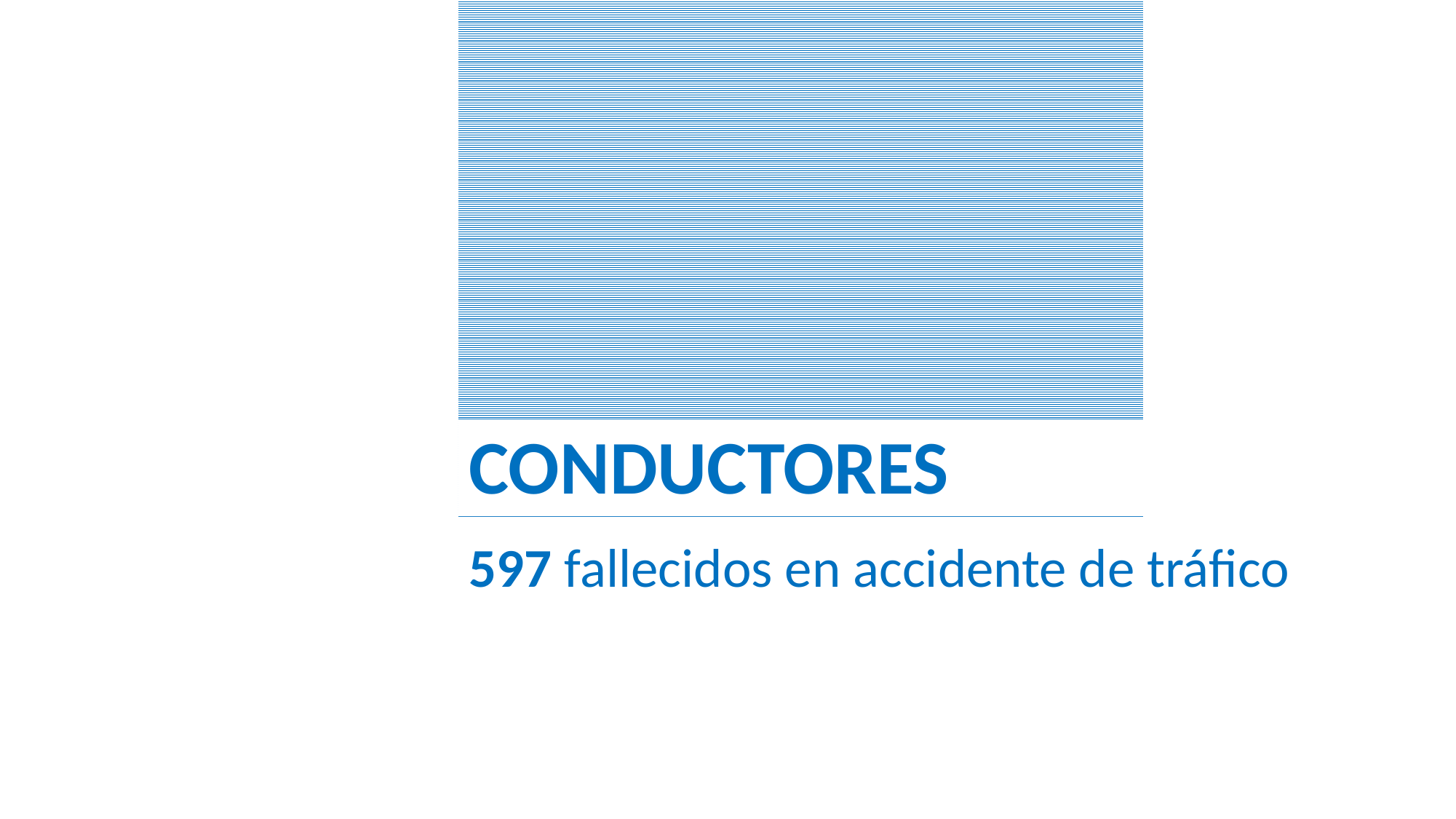

# CONDUCTORES
597 fallecidos en accidente de tráfico